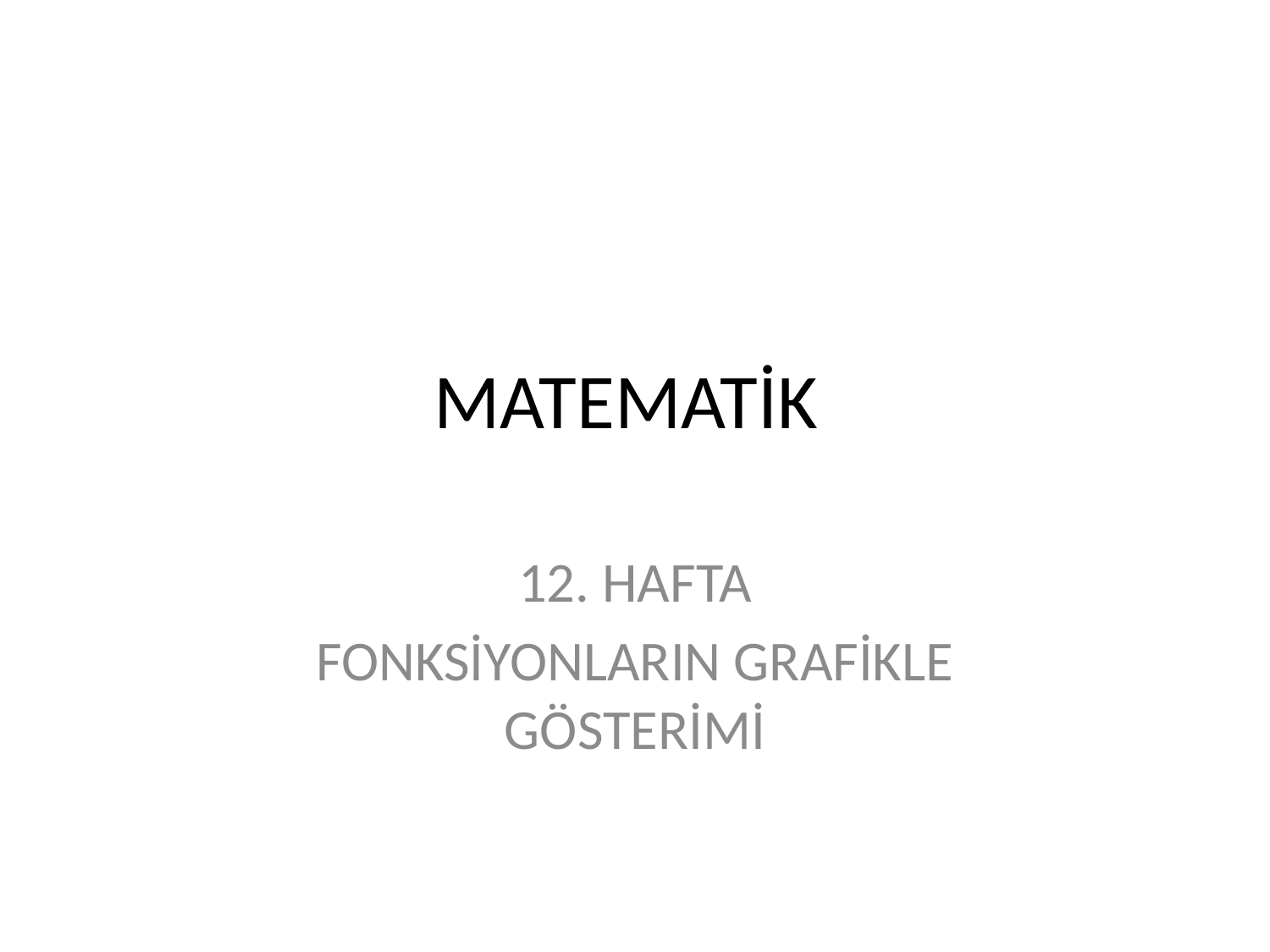

# MATEMATİK
12. HAFTA
FONKSİYONLARIN GRAFİKLE GÖSTERİMİ